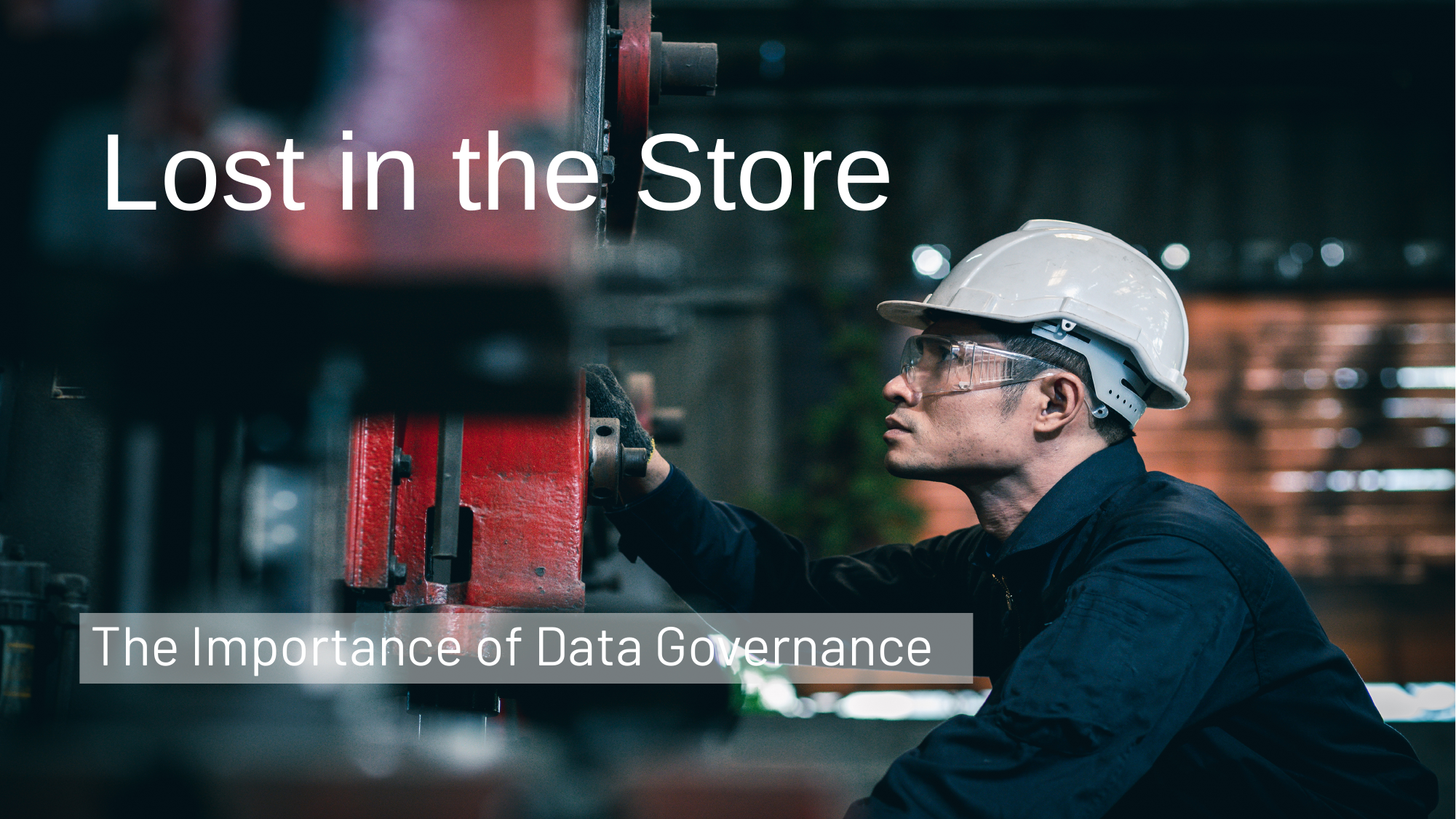

# Lost in the Store
The Importance of Data Governance